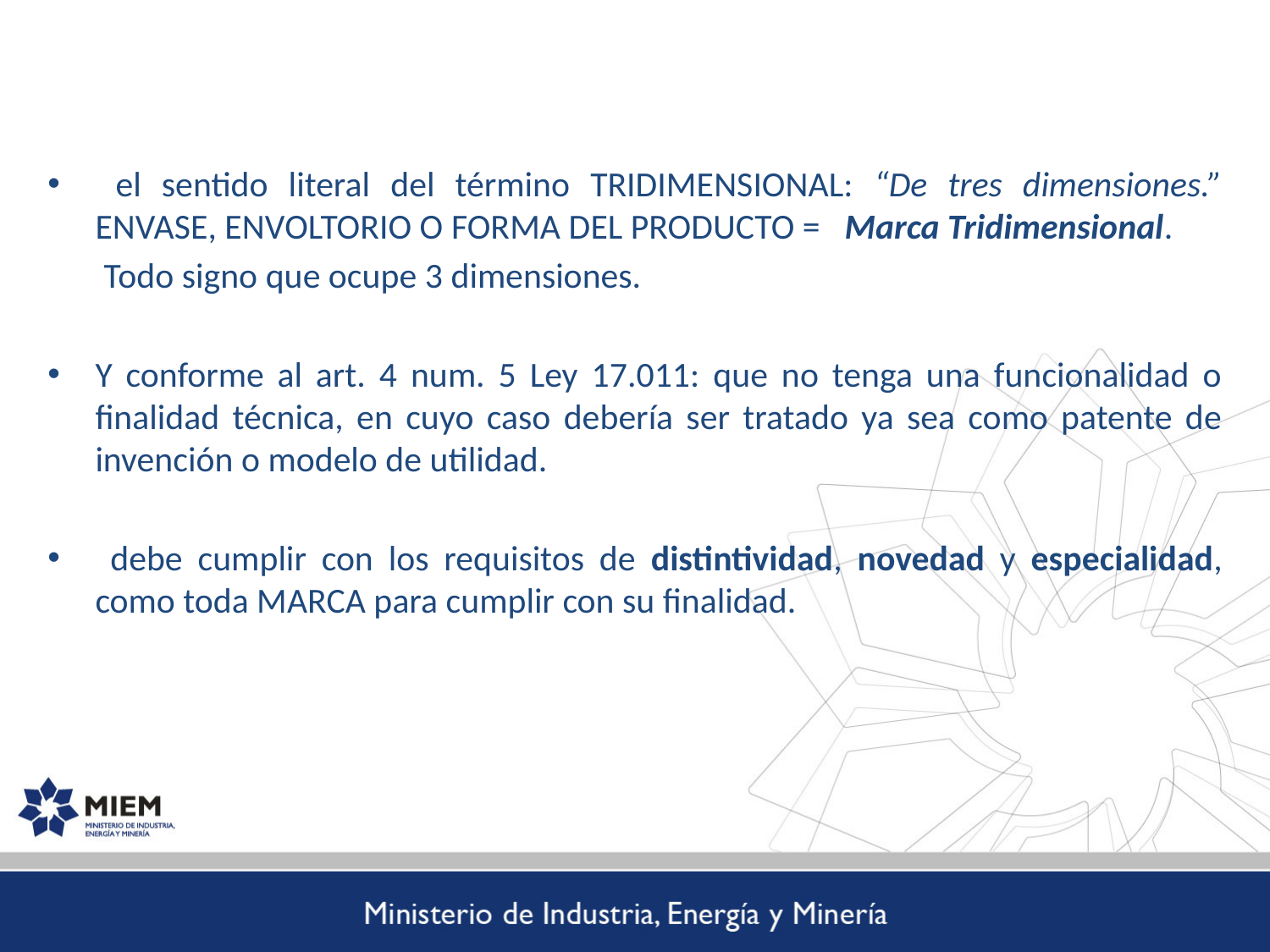

el sentido literal del término TRIDIMENSIONAL: “De tres dimensiones.” ENVASE, ENVOLTORIO O FORMA DEL PRODUCTO =   Marca Tridimensional.
       Todo signo que ocupe 3 dimensiones.

Y conforme al art. 4 num. 5 Ley 17.011: que no tenga una funcionalidad o finalidad técnica, en cuyo caso debería ser tratado ya sea como patente de invención o modelo de utilidad.

 debe cumplir con los requisitos de distintividad, novedad y especialidad, como toda MARCA para cumplir con su finalidad.